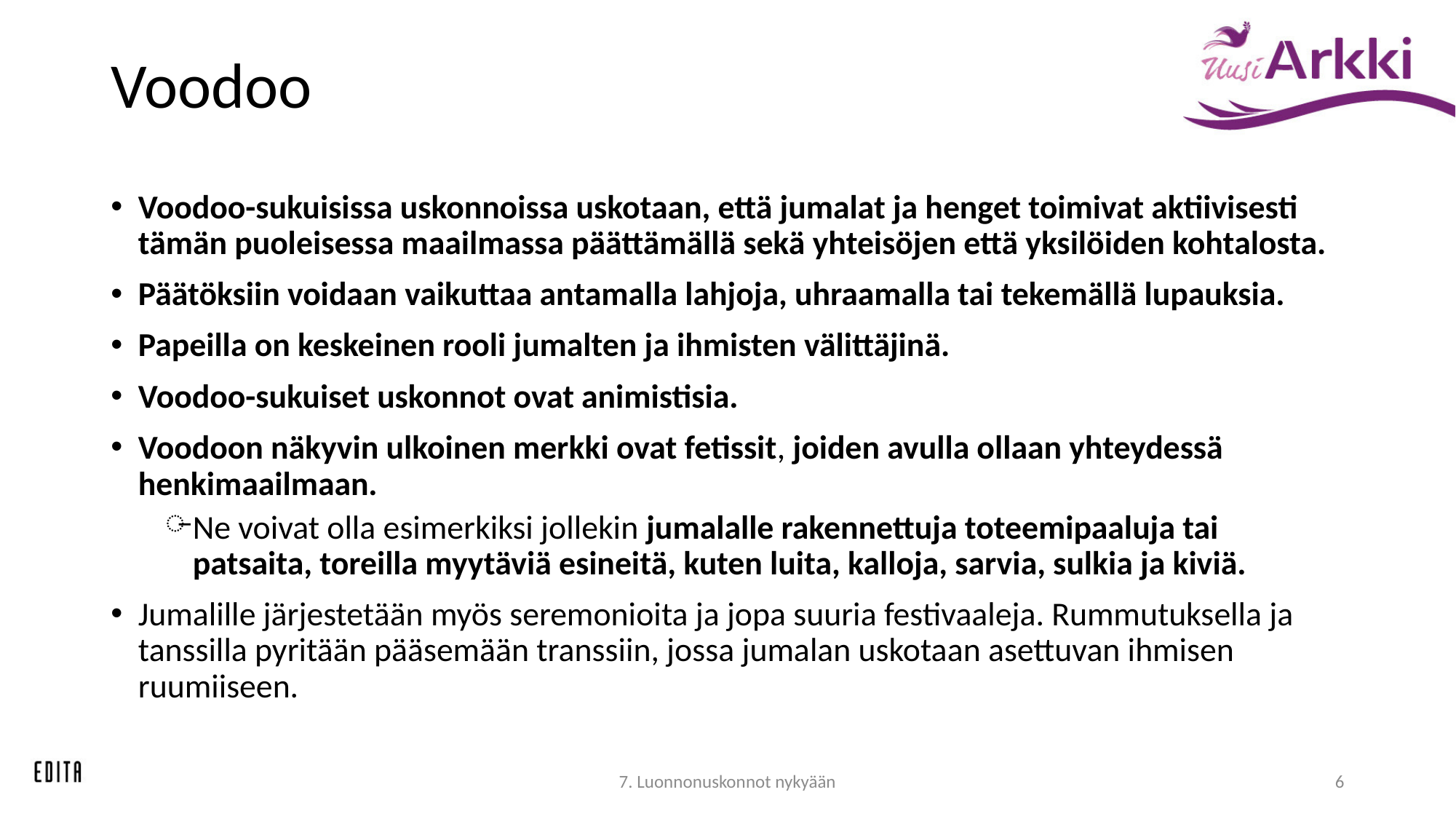

# Voodoo
Voodoo-sukuisissa uskonnoissa uskotaan, että jumalat ja henget toimivat aktiivisesti tämän puoleisessa maailmassa päättämällä sekä yhteisöjen että yksilöiden kohtalosta.
Päätöksiin voidaan vaikuttaa antamalla lahjoja, uhraamalla tai tekemällä lupauksia.
Papeilla on keskeinen rooli jumalten ja ihmisten välittäjinä.
Voodoo-sukuiset uskonnot ovat animistisia.
Voodoon näkyvin ulkoinen merkki ovat fetissit, joiden avulla ollaan yhteydessä henkimaailmaan.
Ne voivat olla esimerkiksi jollekin jumalalle rakennettuja toteemipaaluja tai patsaita, toreilla myytäviä esineitä, kuten luita, kalloja, sarvia, sulkia ja kiviä.
Jumalille järjestetään myös seremonioita ja jopa suuria festivaaleja. Rummutuksella ja tanssilla pyritään pääsemään transsiin, jossa jumalan uskotaan asettuvan ihmisen ruumiiseen.
7. Luonnonuskonnot nykyään
6